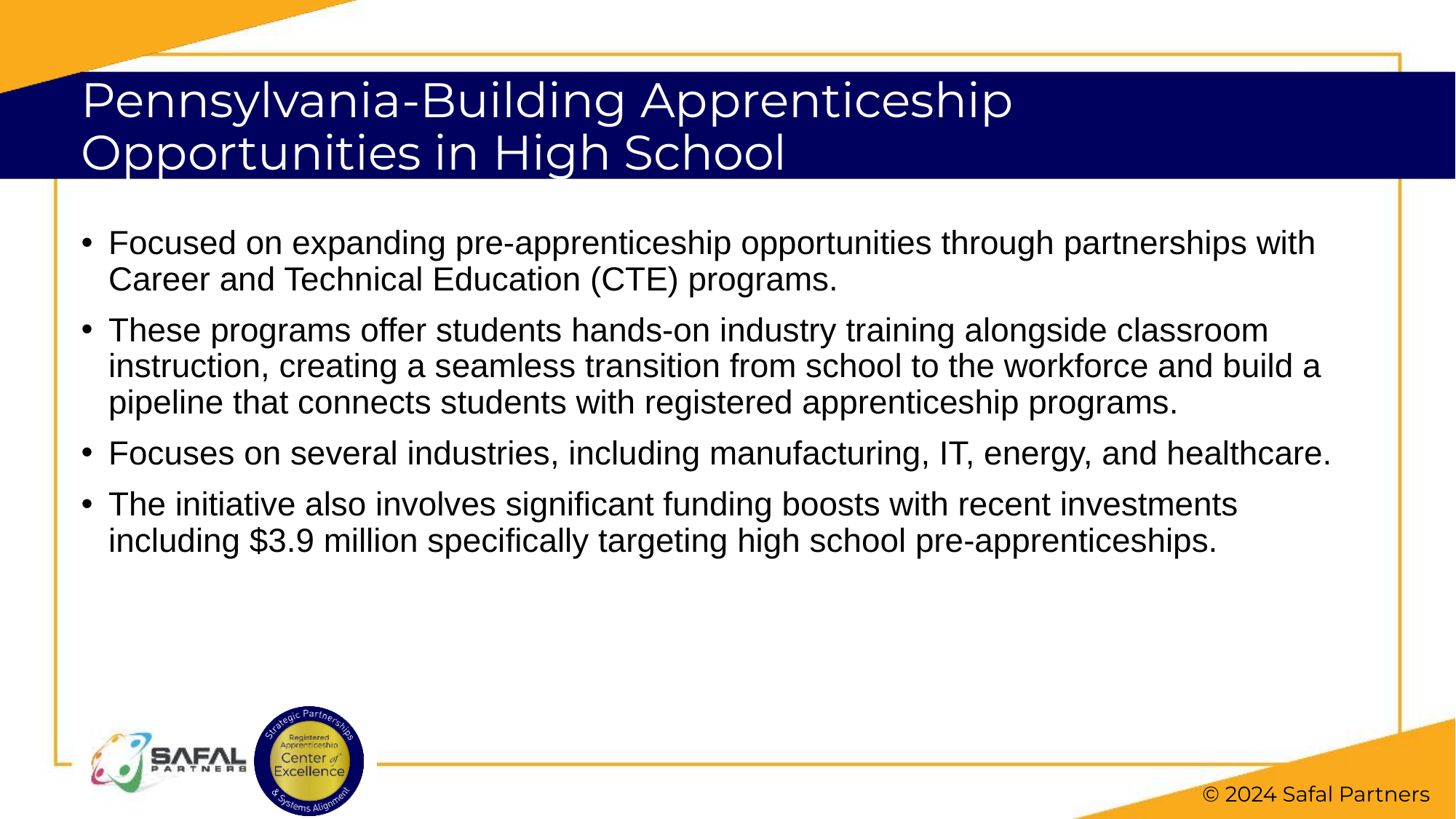

# Pennsylvania-Building Apprenticeship Opportunities in High School
Focused on expanding pre-apprenticeship opportunities through partnerships with Career and Technical Education (CTE) programs.
These programs offer students hands-on industry training alongside classroom instruction, creating a seamless transition from school to the workforce and build a pipeline that connects students with registered apprenticeship programs.
Focuses on several industries, including manufacturing, IT, energy, and healthcare.
The initiative also involves significant funding boosts with recent investments including $3.9 million specifically targeting high school pre-apprenticeships.
© 2024 Safal Partners